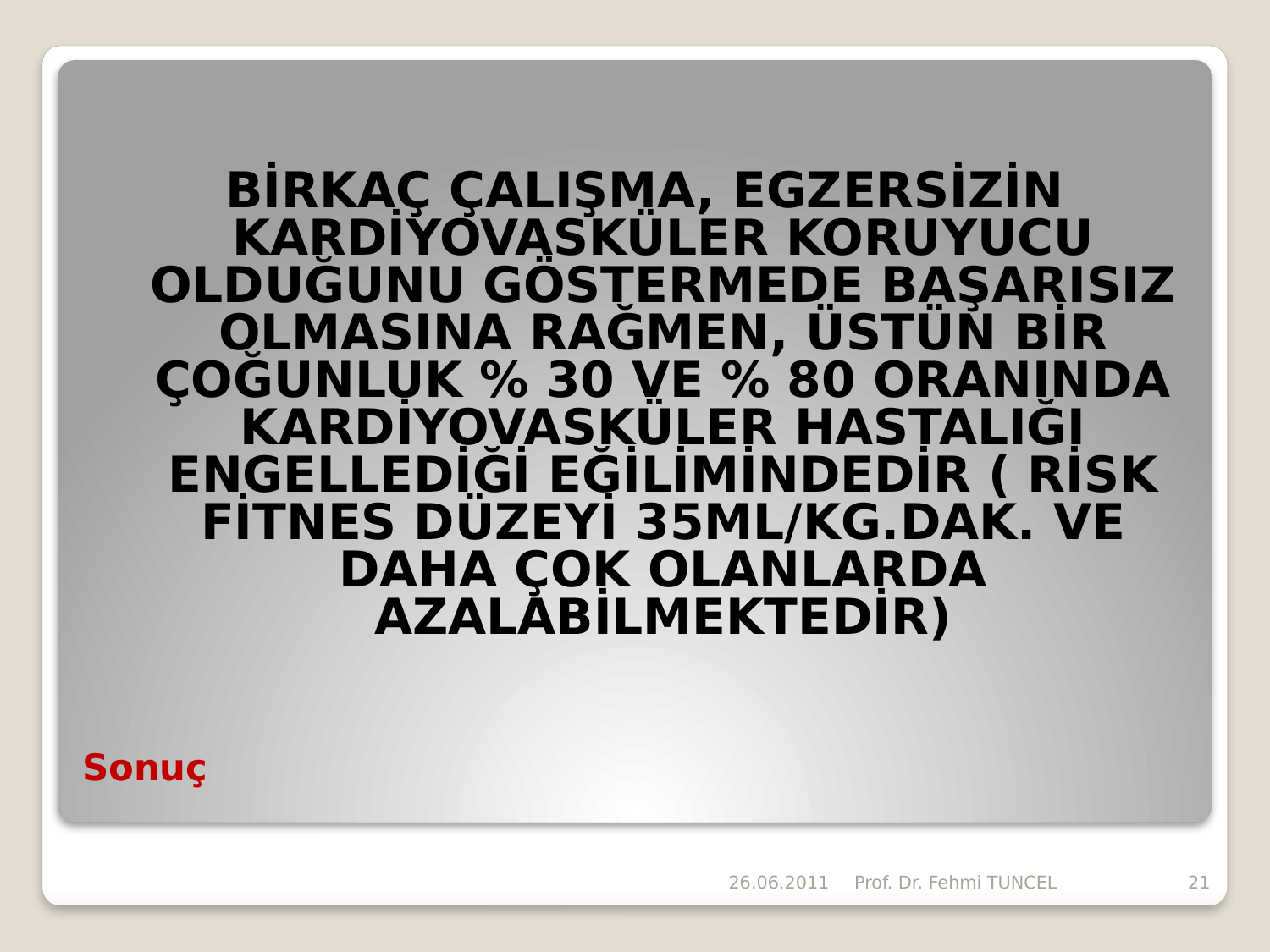

BİRKAÇ ÇALIŞMA, EGZERSİZİN KARDİYOVASKÜLER KORUYUCU OLDUĞUNU GÖSTERMEDE BAŞARISIZ OLMASINA RAĞMEN, ÜSTÜN BİR ÇOĞUNLUK % 30 VE % 80 ORANINDA KARDİYOVASKÜLER HASTALIĞI ENGELLEDİĞİ EĞİLİMİNDEDİR ( RİSK FİTNES DÜZEYİ 35ML/KG.DAK. VE DAHA ÇOK OLANLARDA AZALABİLMEKTEDİR)

# Sonuç
26.06.2011
Prof. Dr. Fehmi TUNCEL
21